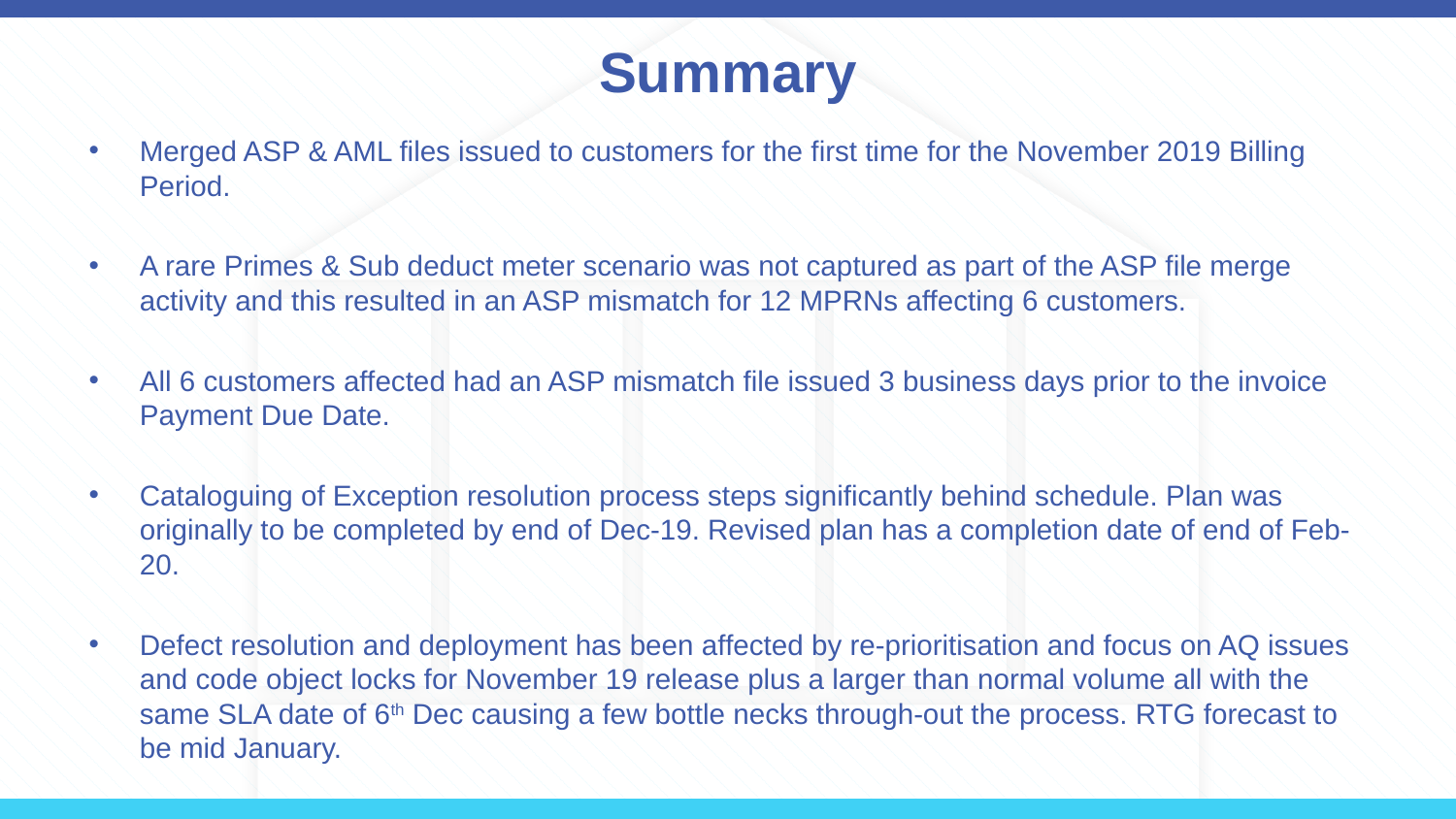

# Summary
Merged ASP & AML files issued to customers for the first time for the November 2019 Billing Period.

A rare Primes & Sub deduct meter scenario was not captured as part of the ASP file merge activity and this resulted in an ASP mismatch for 12 MPRNs affecting 6 customers.

All 6 customers affected had an ASP mismatch file issued 3 business days prior to the invoice Payment Due Date.

Cataloguing of Exception resolution process steps significantly behind schedule. Plan was originally to be completed by end of Dec-19. Revised plan has a completion date of end of Feb-20.

Defect resolution and deployment has been affected by re-prioritisation and focus on AQ issues and code object locks for November 19 release plus a larger than normal volume all with the same SLA date of 6th Dec causing a few bottle necks through-out the process. RTG forecast to be mid January.